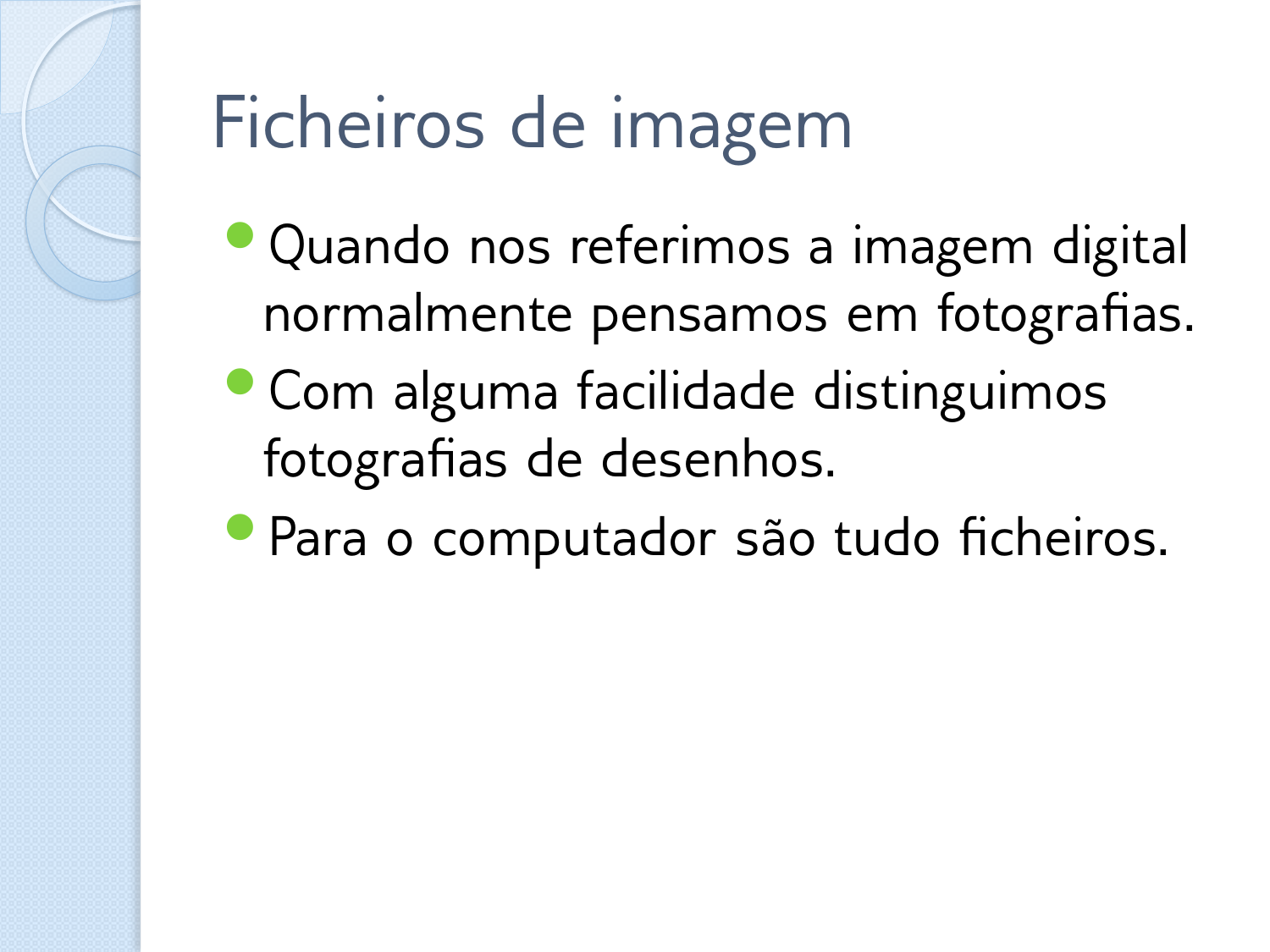

# Ficheiros de imagem
Quando nos referimos a imagem digital normalmente pensamos em fotografias.
Com alguma facilidade distinguimos fotografias de desenhos.
Para o computador são tudo ficheiros.